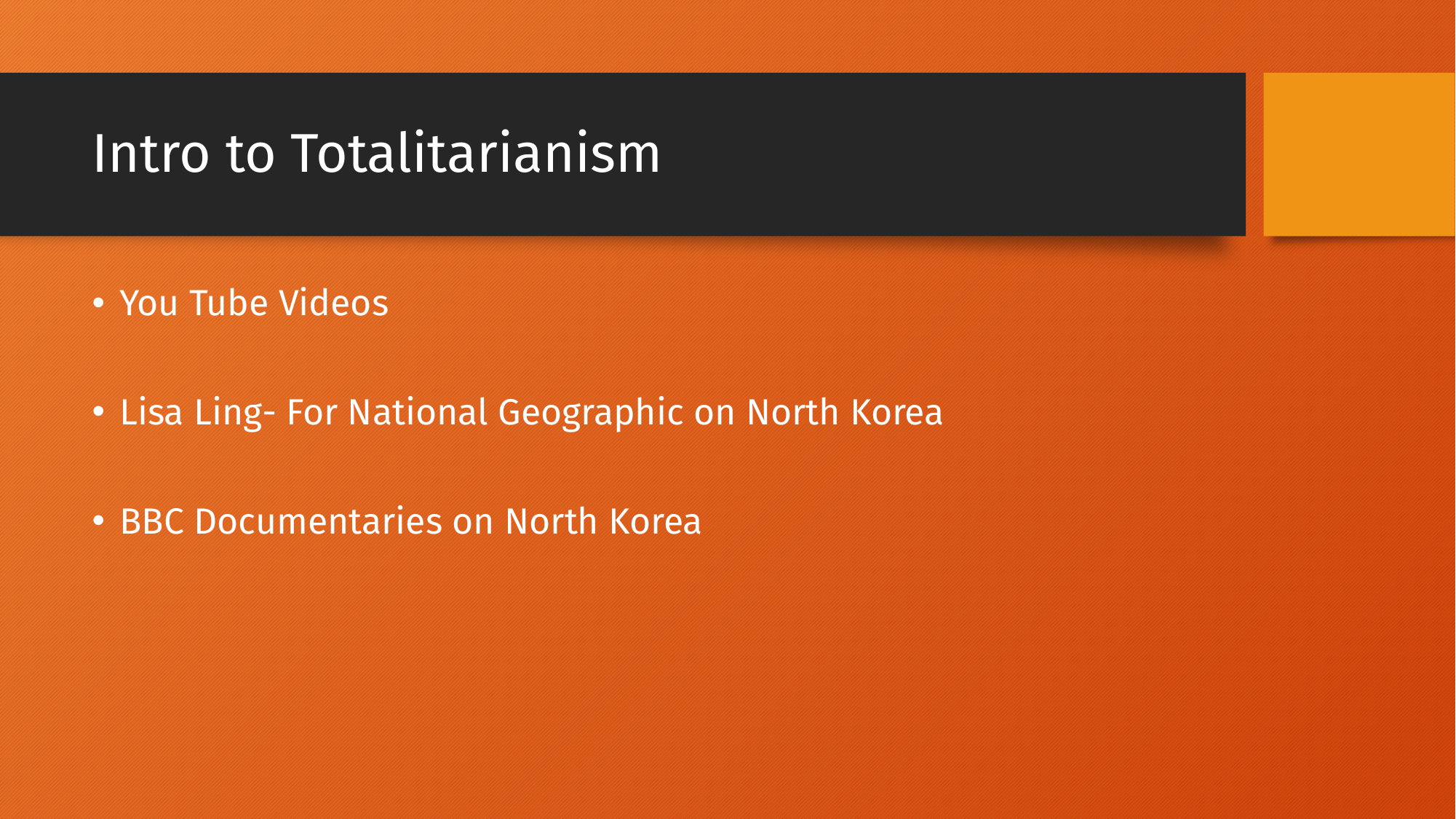

# Intro to Totalitarianism
You Tube Videos

Lisa Ling- For National Geographic on North Korea

BBC Documentaries on North Korea